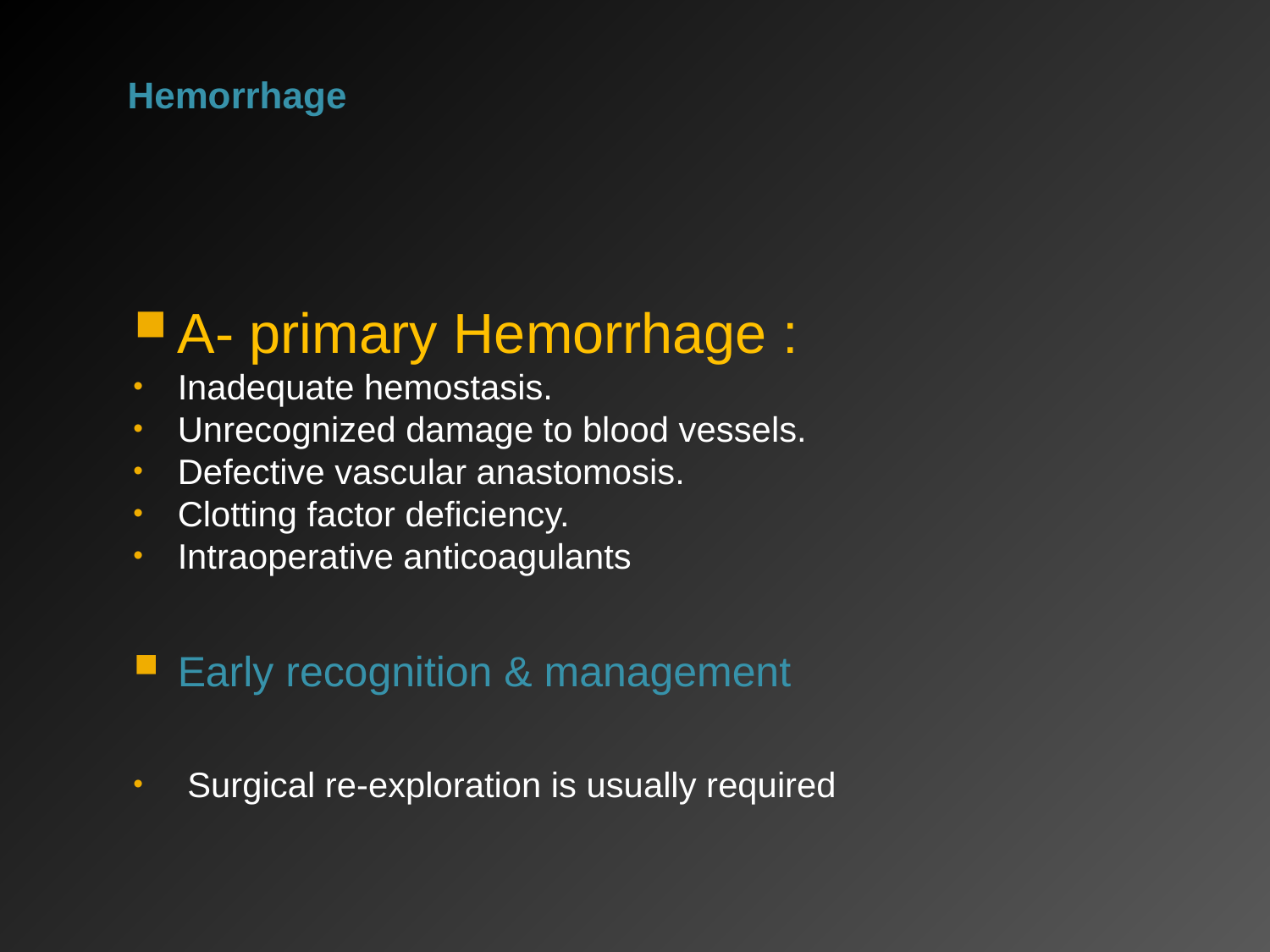

Hemorrhage

A- primary Hemorrhage :
Inadequate hemostasis.
Unrecognized damage to blood vessels.
Defective vascular anastomosis.
Clotting factor deficiency.
Intraoperative anticoagulants

Early recognition & management

 Surgical re-exploration is usually required